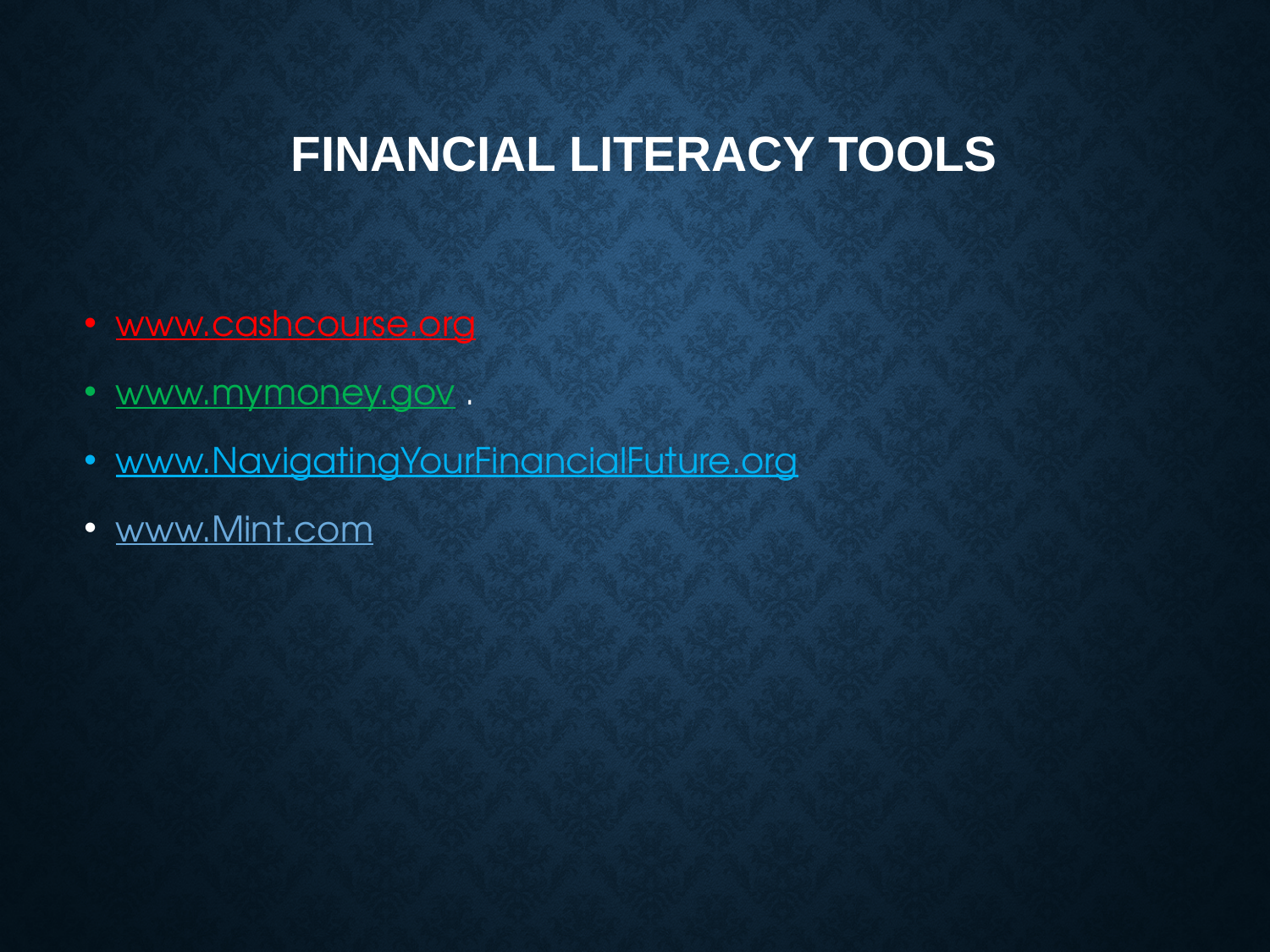

# Financial Literacy Tools
www.cashcourse.org
www.mymoney.gov .
www.NavigatingYourFinancialFuture.org
www.Mint.com